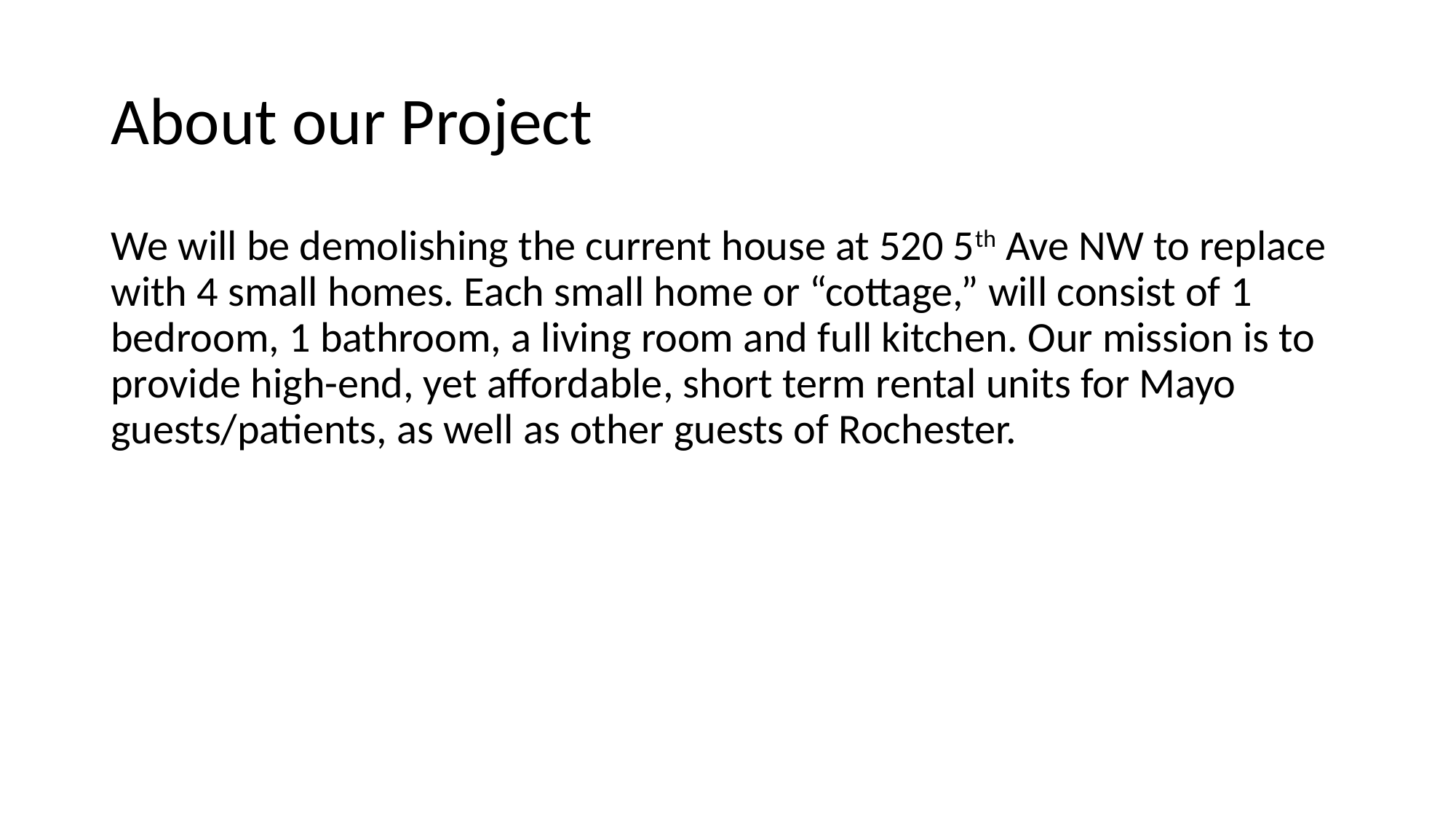

# About our Project
We will be demolishing the current house at 520 5th Ave NW to replace with 4 small homes. Each small home or “cottage,” will consist of 1 bedroom, 1 bathroom, a living room and full kitchen. Our mission is to provide high-end, yet affordable, short term rental units for Mayo guests/patients, as well as other guests of Rochester.